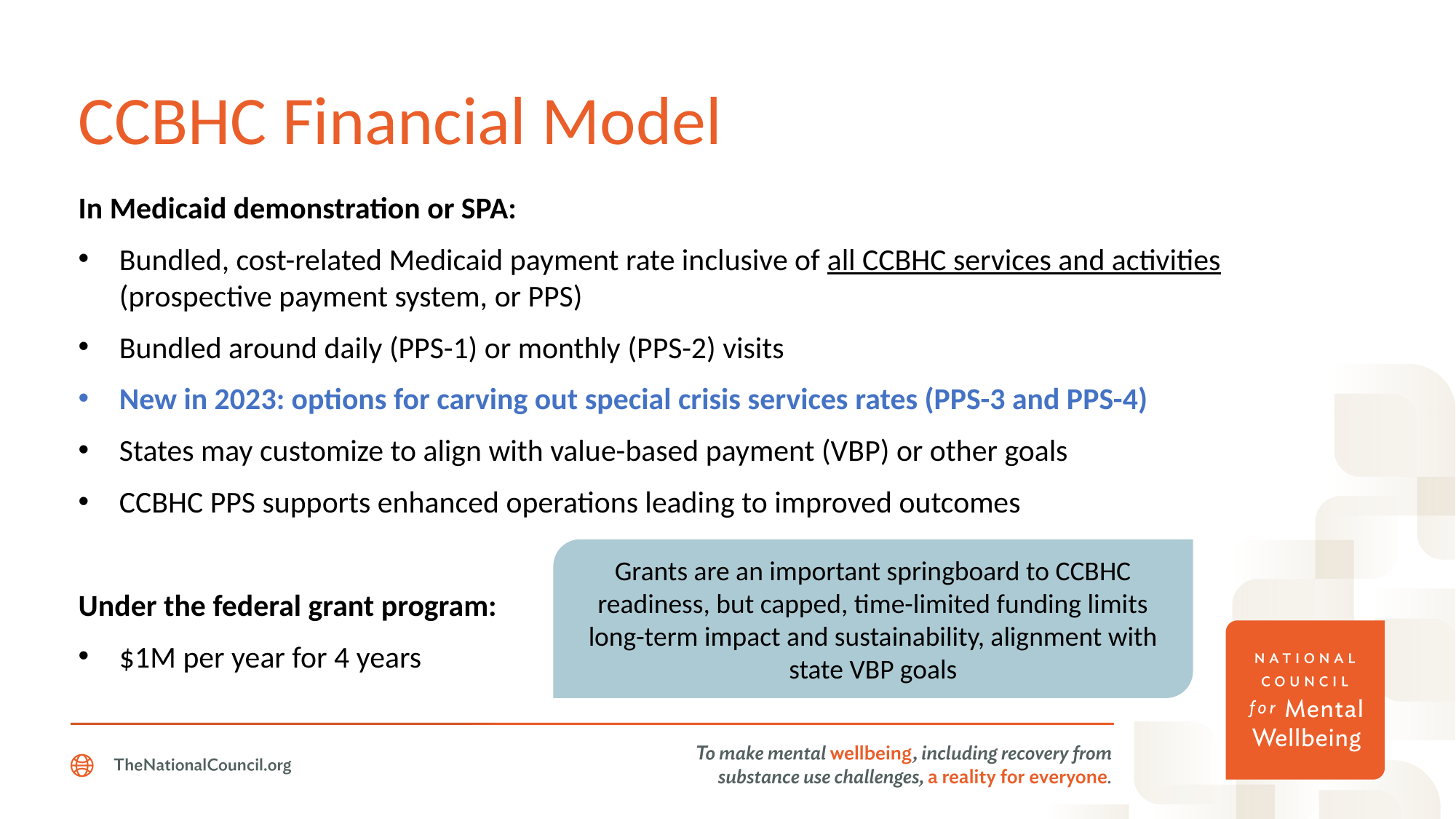

# CCBHC Financial Model
In Medicaid demonstration or SPA:
Bundled, cost-related Medicaid payment rate inclusive of all CCBHC services and activities (prospective payment system, or PPS)
Bundled around daily (PPS-1) or monthly (PPS-2) visits
New in 2023: options for carving out special crisis services rates (PPS-3 and PPS-4)
States may customize to align with value-based payment (VBP) or other goals
CCBHC PPS supports enhanced operations leading to improved outcomes

Under the federal grant program:
$1M per year for 4 years
Grants are an important springboard to CCBHC readiness, but capped, time-limited funding limits long-term impact and sustainability, alignment with state VBP goals